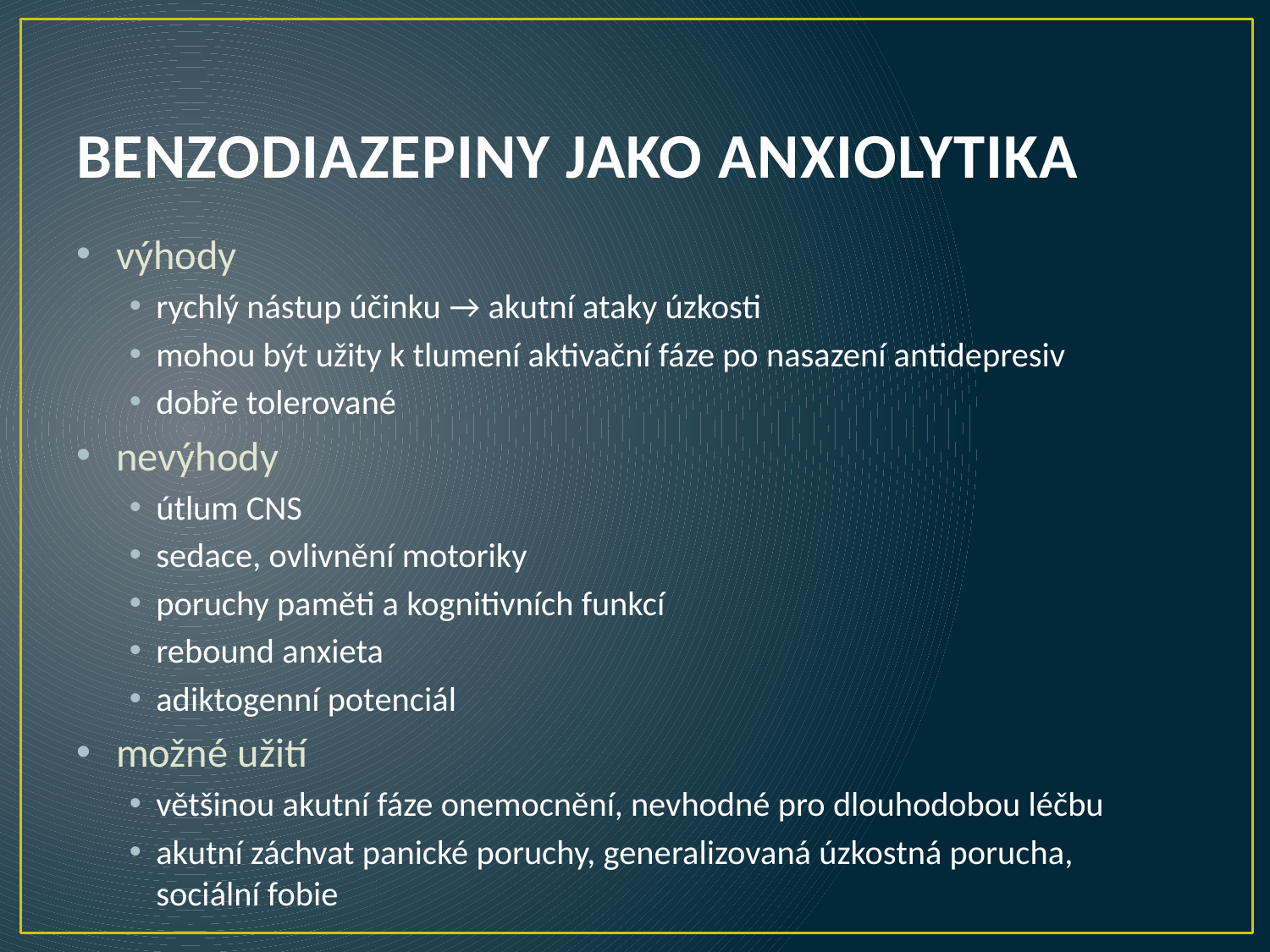

# BENZODIAZEPINY JAKO ANXIOLYTIKA
výhody
rychlý nástup účinku → akutní ataky úzkosti
mohou být užity k tlumení aktivační fáze po nasazení antidepresiv
dobře tolerované
nevýhody
útlum CNS
sedace, ovlivnění motoriky
poruchy paměti a kognitivních funkcí
rebound anxieta
adiktogenní potenciál
možné užití
většinou akutní fáze onemocnění, nevhodné pro dlouhodobou léčbu
akutní záchvat panické poruchy, generalizovaná úzkostná porucha, sociální fobie